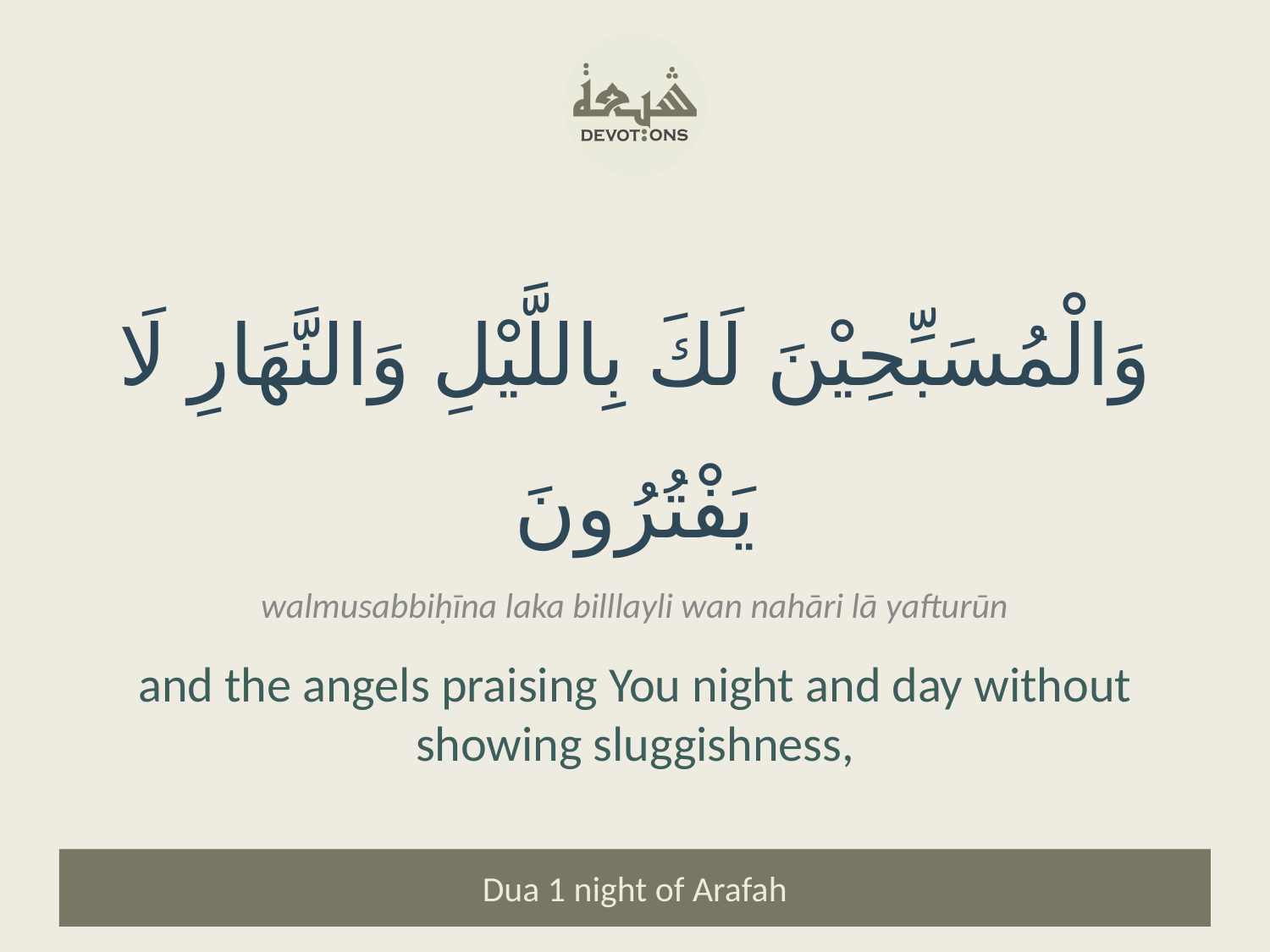

وَالْمُسَبِّحِيْنَ لَكَ بِاللَّيْلِ وَالنَّهَارِ لَا يَفْتُرُونَ
walmusabbiḥīna laka billlayli wan nahāri lā yafturūn
and the angels praising You night and day without showing sluggishness,
Dua 1 night of Arafah